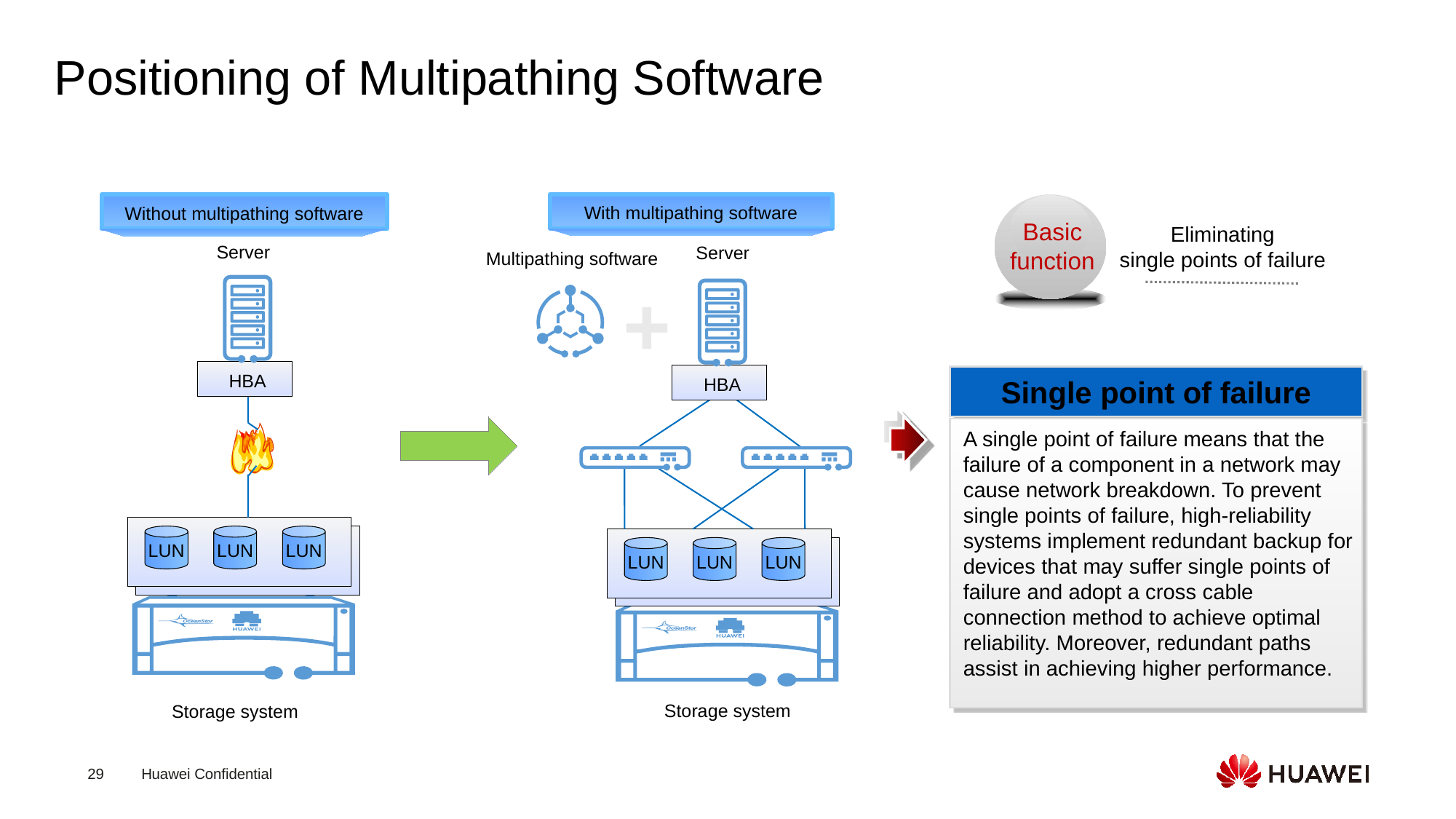

# Positioning of Multipathing Software
With multipathing software

Without multipathing software

Basic
function
Eliminating
single points of failure
Server
Server
Multipathing software
+

Single point of failure
HBA
HBA

A single point of failure means that the failure of a component in a network may cause network breakdown. To prevent single points of failure, high-reliability systems implement redundant backup for devices that may suffer single points of failure and adopt a cross cable connection method to achieve optimal reliability. Moreover, redundant paths assist in achieving higher performance.

LUN
LUN
LUN

LUN
LUN
LUN

Storage system
Storage system